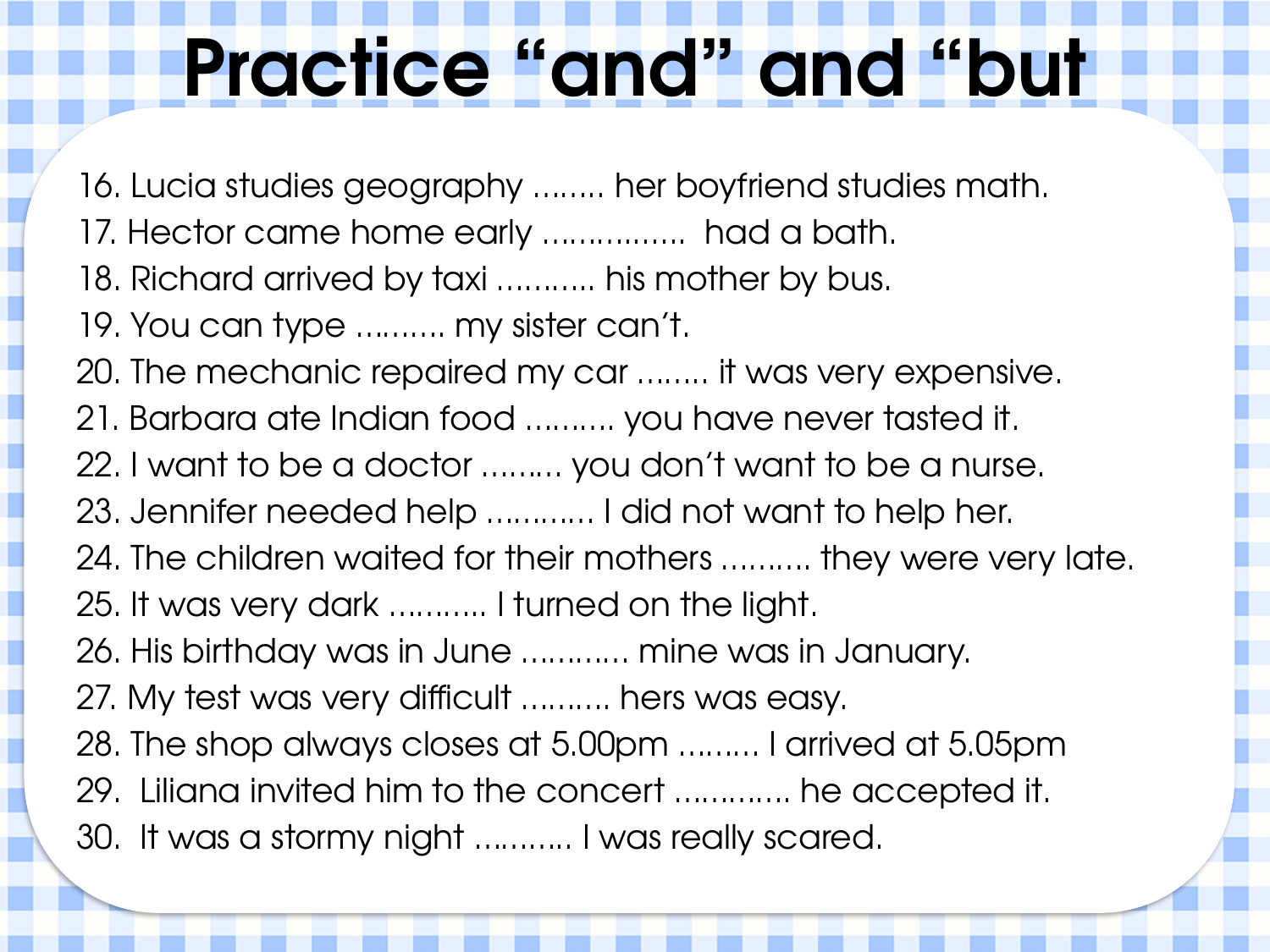

# Practice “and” and “but

16. Lucia studies geography …….. her boyfriend studies math.
17. Hector came home early ……….......  had a bath.
18. Richard arrived by taxi ……….. his mother by bus.
19. You can type ………. my sister can’t.
20. The mechanic repaired my car …….. it was very expensive.
21. Barbara ate Indian food ………. you have never tasted it.
22. I want to be a doctor ……… you don’t want to be a nurse.
23. Jennifer needed help ………… I did not want to help her.
24. The children waited for their mothers ………. they were very late.
25. It was very dark ……….. I turned on the light.
26. His birthday was in June ………… mine was in January.
27. My test was very difficult ………. hers was easy.
28. The shop always closes at 5.00pm ……… I arrived at 5.05pm
29.  Liliana invited him to the concert …………. he accepted it.
30.  It was a stormy night ……….. I was really scared.